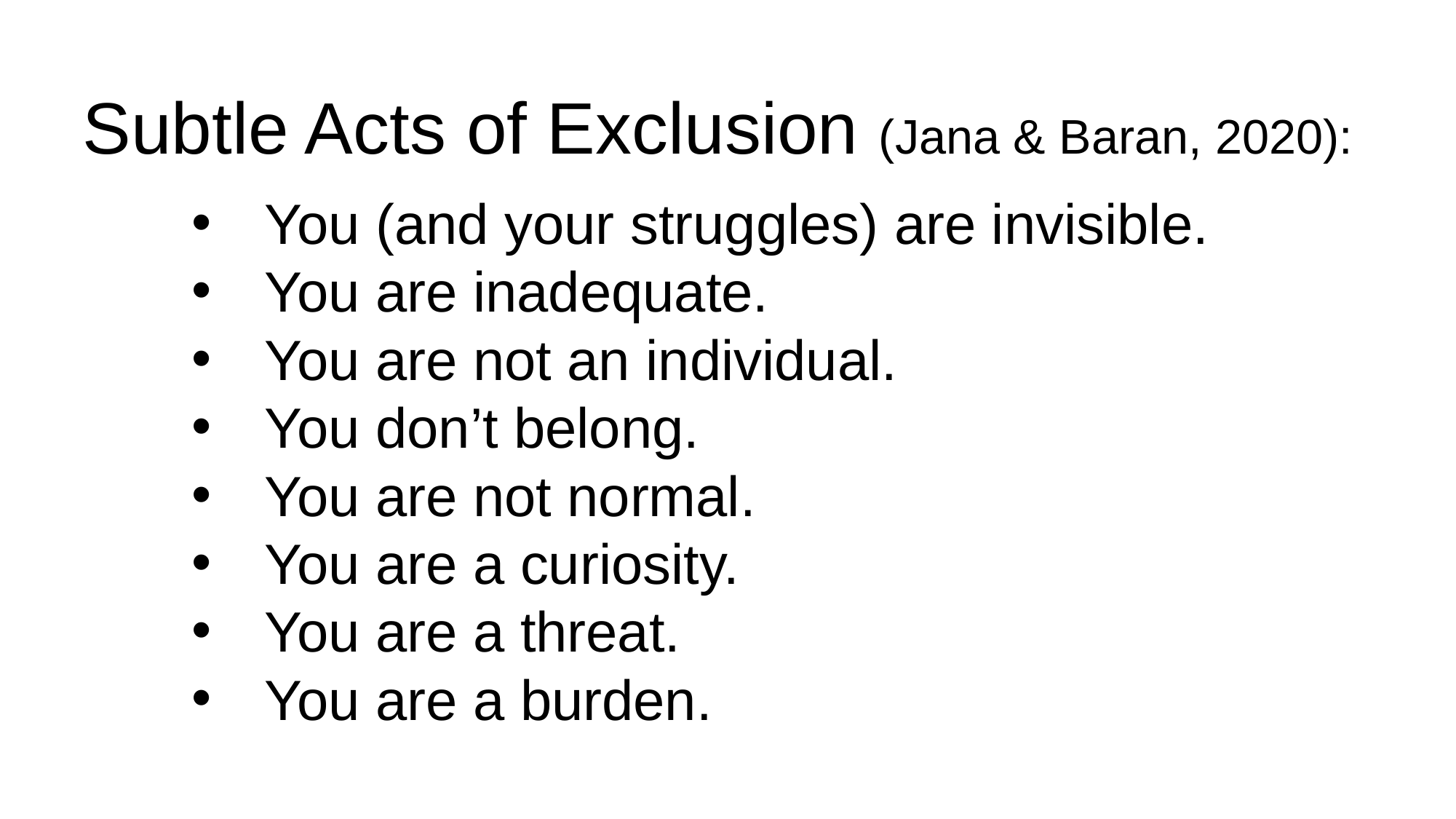

Subtle Acts of Exclusion (Jana & Baran, 2020):

You (and your struggles) are invisible.
You are inadequate.
You are not an individual.
You don’t belong.
You are not normal.
You are a curiosity.
You are a threat.
You are a burden.